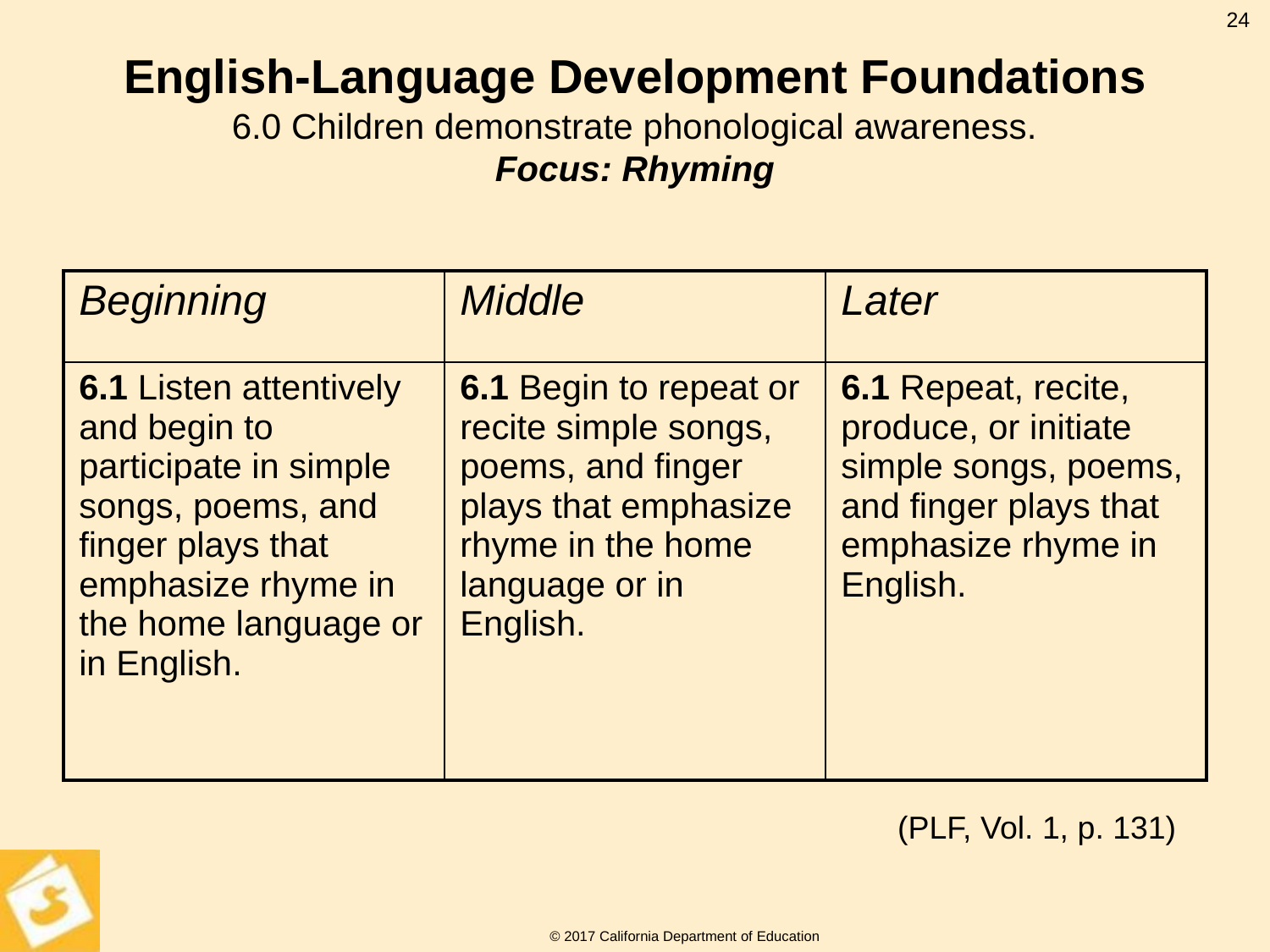

24
# English-Language Development Foundations 6.0 Children demonstrate phonological awareness. Focus: Rhyming
| Beginning | Middle | Later |
| --- | --- | --- |
| 6.1 Listen attentively and begin to participate in simple songs, poems, and finger plays that emphasize rhyme in the home language or in English. | 6.1 Begin to repeat or recite simple songs, poems, and finger plays that emphasize rhyme in the home language or in English. | 6.1 Repeat, recite, produce, or initiate simple songs, poems, and finger plays that emphasize rhyme in English. |
(PLF, Vol. 1, p. 131)